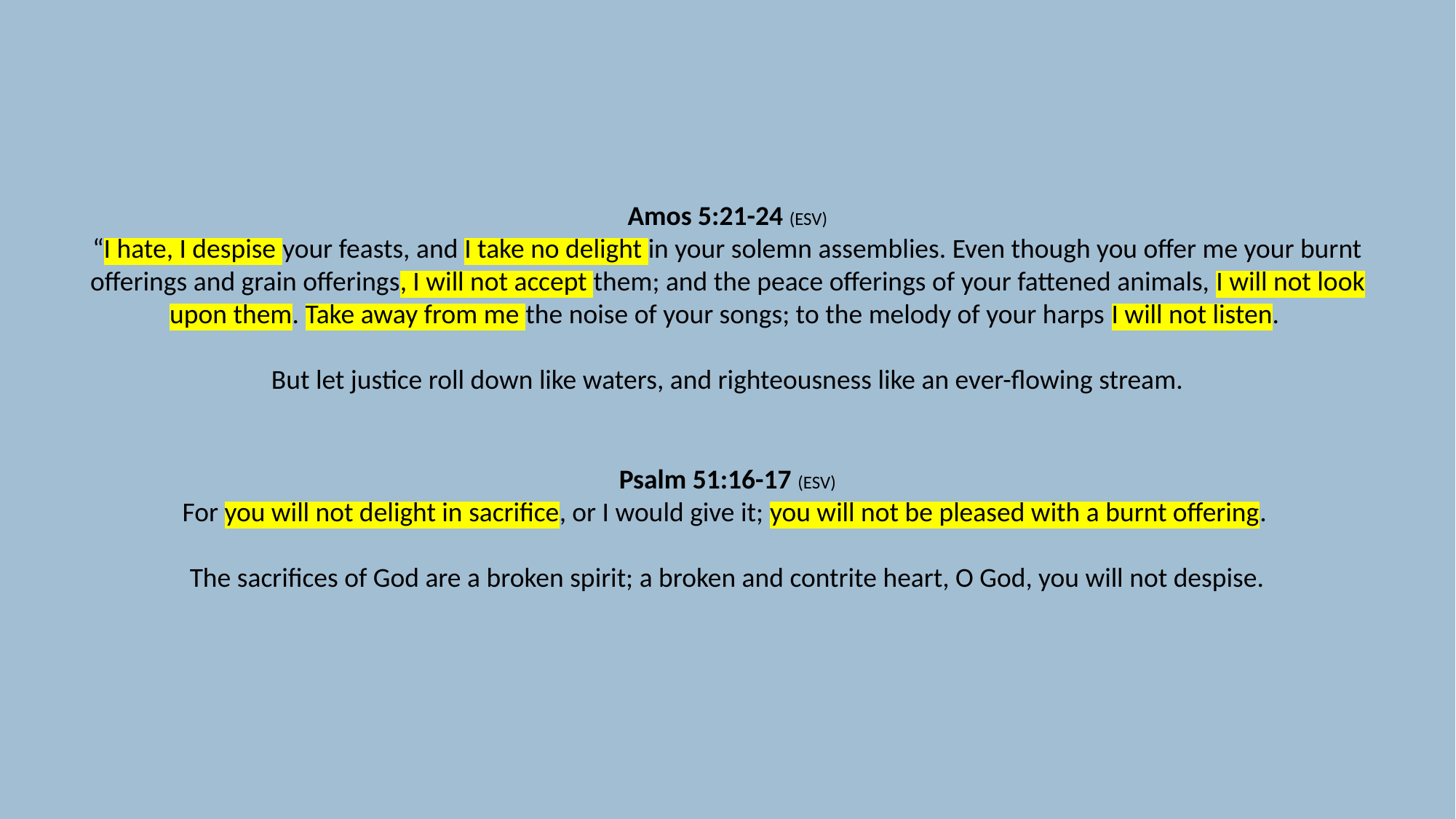

Amos 5:21-24 (ESV)
“I hate, I despise your feasts, and I take no delight in your solemn assemblies. Even though you offer me your burnt offerings and grain offerings, I will not accept them; and the peace offerings of your fattened animals, I will not look upon them. Take away from me the noise of your songs; to the melody of your harps I will not listen.

But let justice roll down like waters, and righteousness like an ever-flowing stream.
Psalm 51:16-17 (ESV)
For you will not delight in sacrifice, or I would give it; you will not be pleased with a burnt offering.

The sacrifices of God are a broken spirit; a broken and contrite heart, O God, you will not despise.